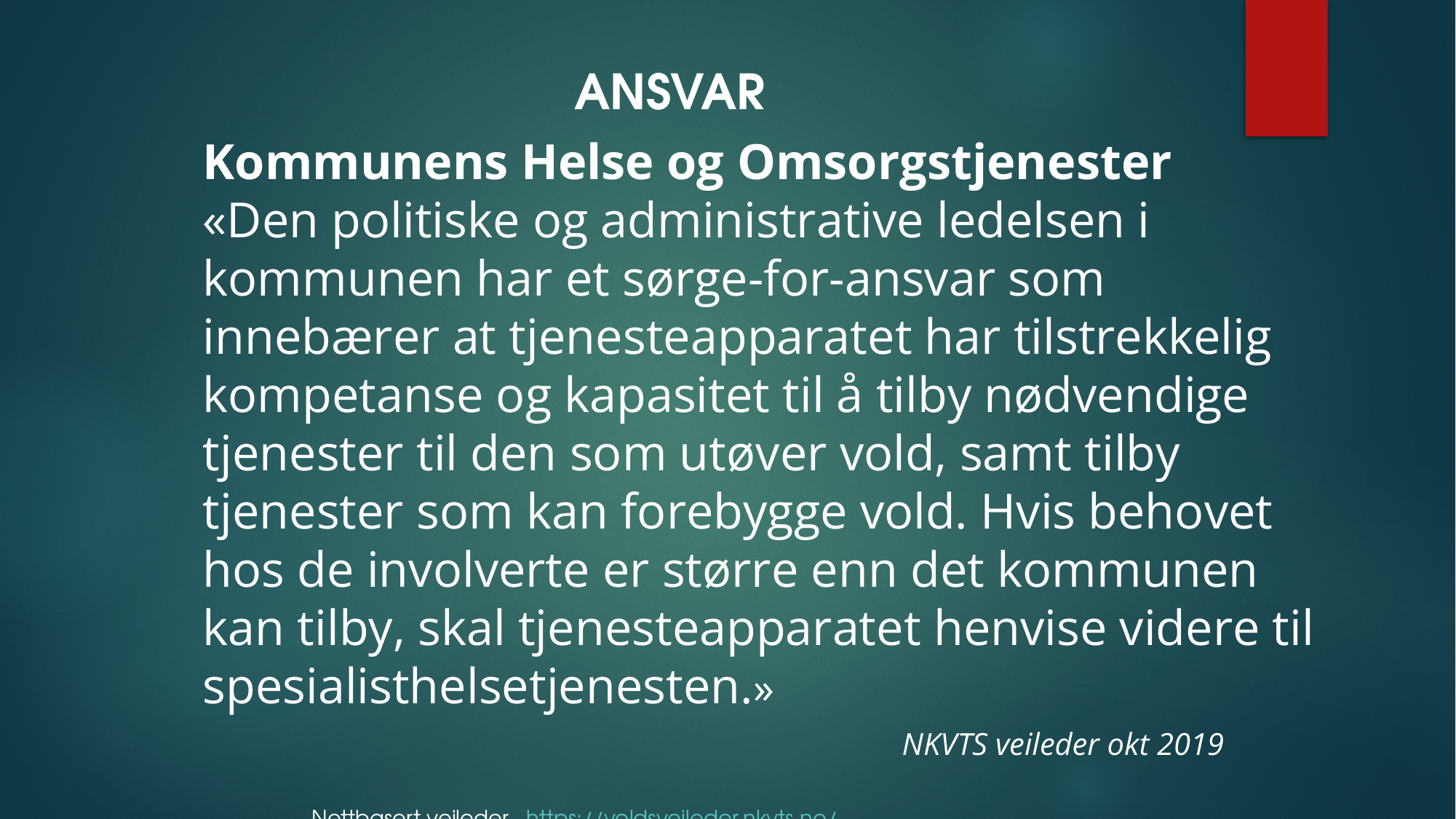

ANSVAR
Kommunens Helse og Omsorgstjenester
«Den politiske og administrative ledelsen i kommunen har et sørge-for-ansvar som innebærer at tjenesteapparatet har tilstrekkelig kompetanse og kapasitet til å tilby nødvendige tjenester til den som utøver vold, samt tilby tjenester som kan forebygge vold. Hvis behovet hos de involverte er større enn det kommunen kan tilby, skal tjenesteapparatet henvise videre til spesialisthelsetjenesten.»
                                                               NKVTS veileder okt 2019
											Nettbasert veileder   https://voldsveileder.nkvts.no/